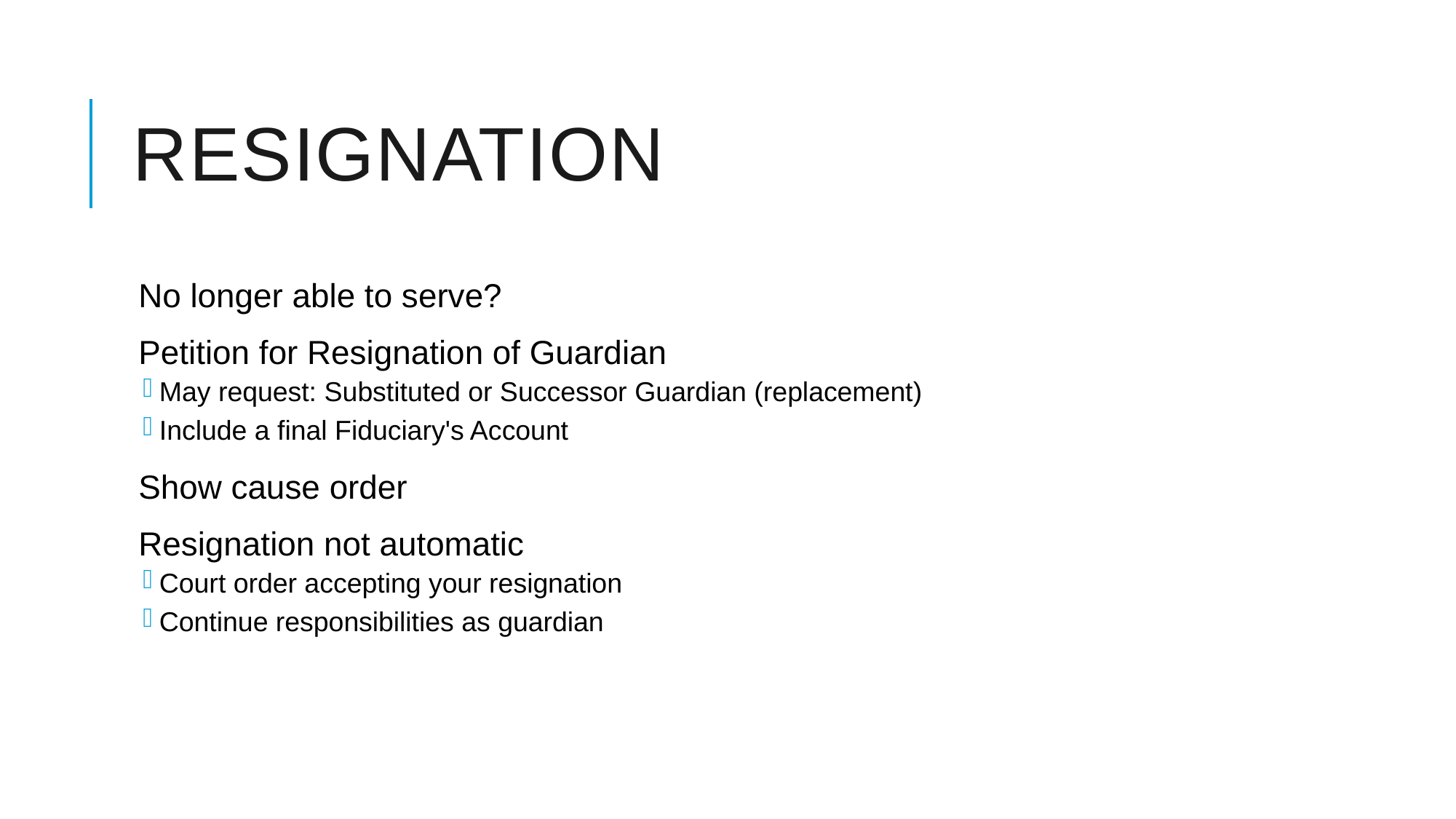

# Resignation
No longer able to serve?
Petition for Resignation of Guardian
May request: Substituted or Successor Guardian (replacement)
Include a final Fiduciary's Account
Show cause order
Resignation not automatic
Court order accepting your resignation
Continue responsibilities as guardian